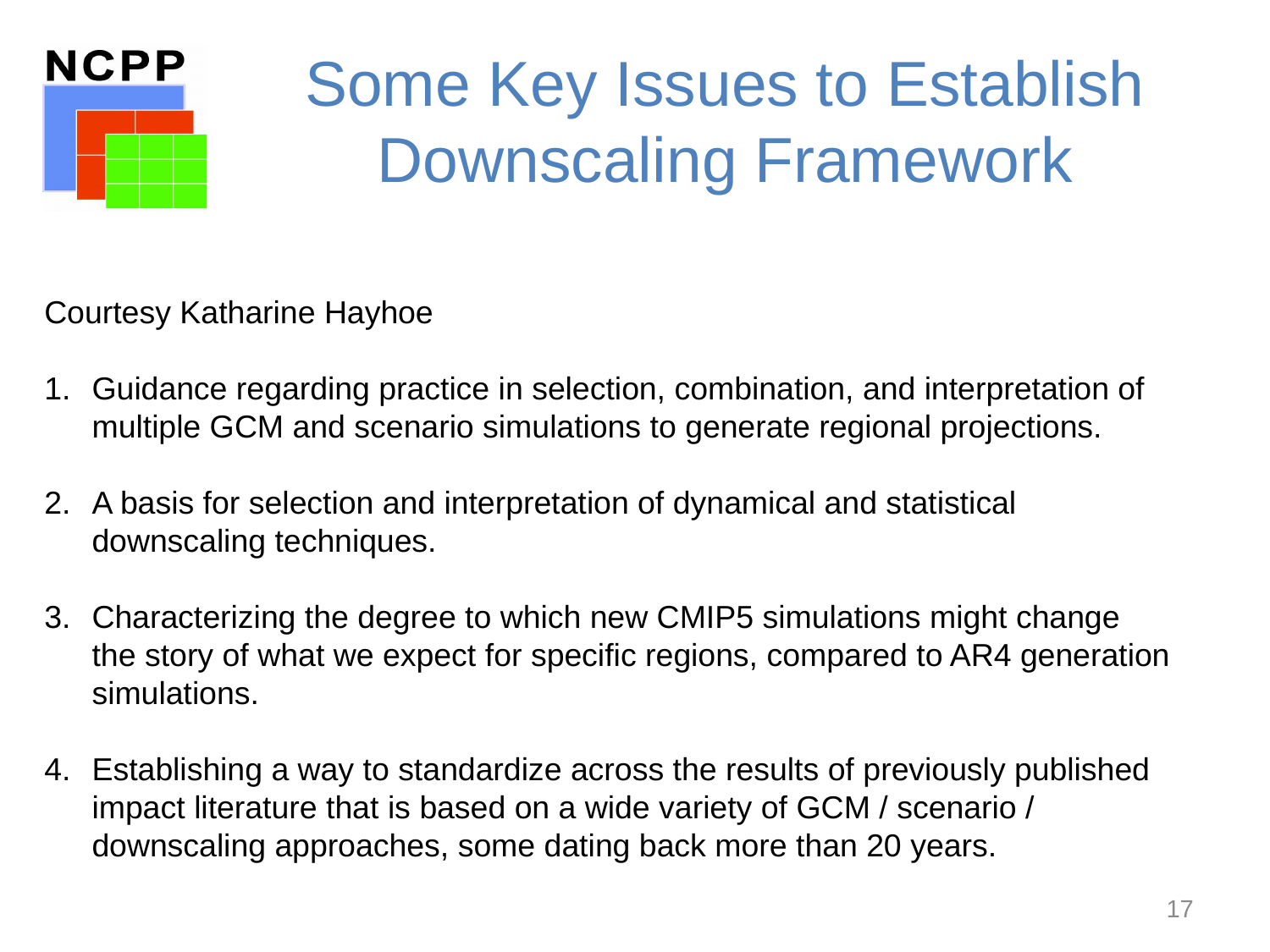

# Some Key Issues to Establish Downscaling Framework
Courtesy Katharine Hayhoe

Guidance regarding practice in selection, combination, and interpretation of multiple GCM and scenario simulations to generate regional projections.

A basis for selection and interpretation of dynamical and statistical downscaling techniques.

Characterizing the degree to which new CMIP5 simulations might change the story of what we expect for specific regions, compared to AR4 generation simulations.

Establishing a way to standardize across the results of previously published impact literature that is based on a wide variety of GCM / scenario / downscaling approaches, some dating back more than 20 years.
17